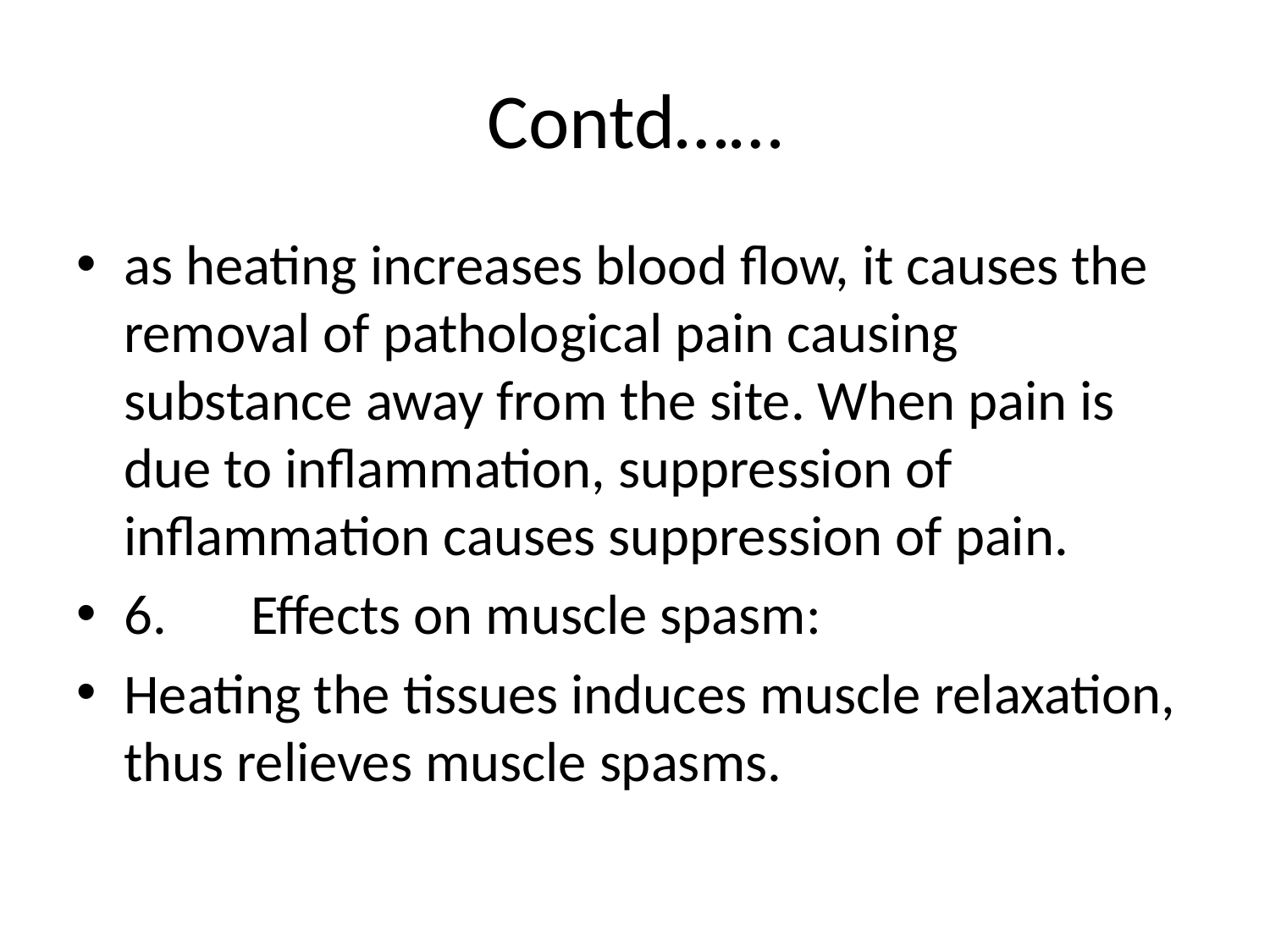

# Contd……
as heating increases blood flow, it causes the removal of pathological pain causing substance away from the site. When pain is due to inflammation, suppression of inflammation causes suppression of pain.
6.	Effects on muscle spasm:
Heating the tissues induces muscle relaxation, thus relieves muscle spasms.